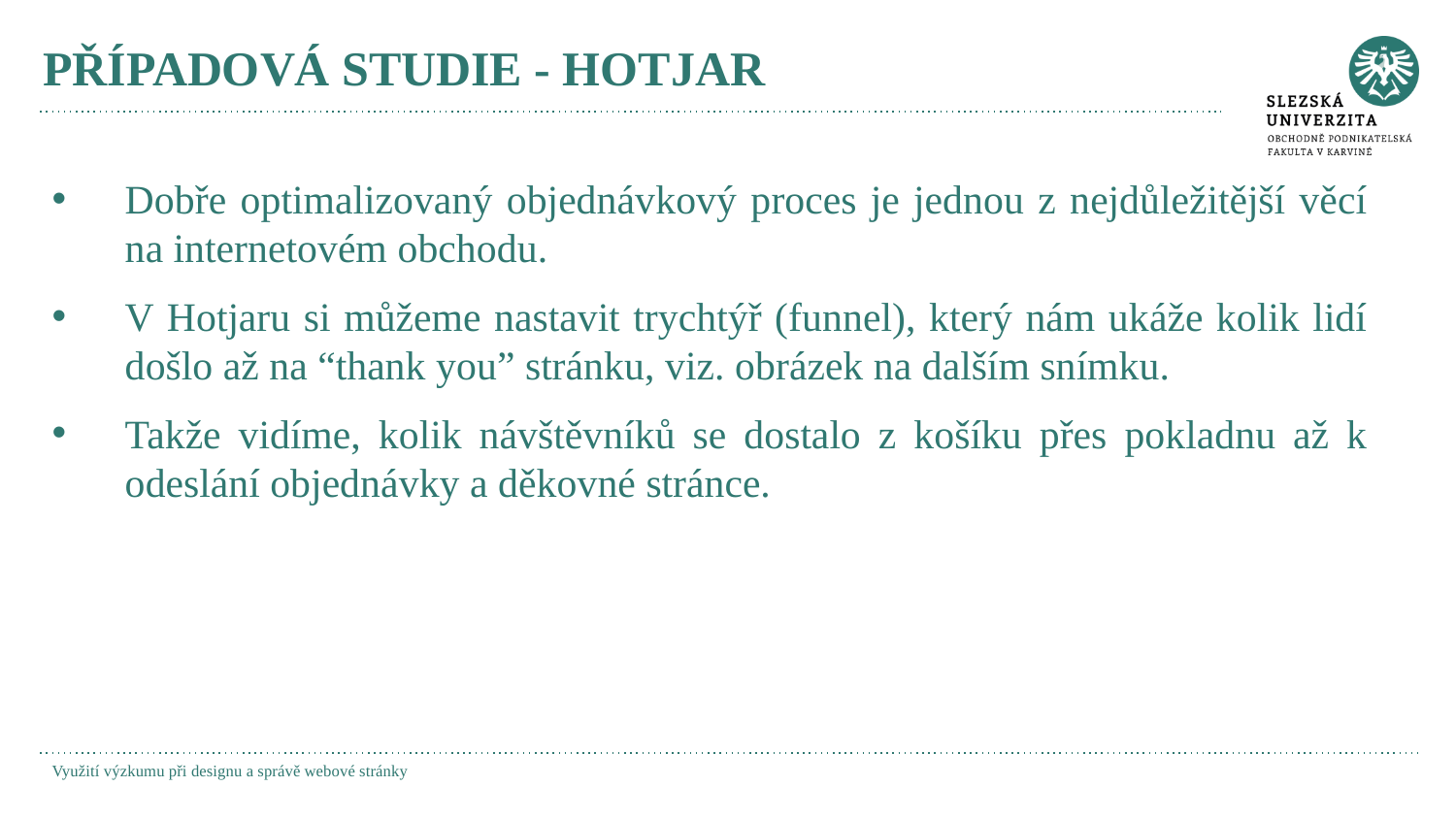

# PŘÍPADOVÁ STUDIE - HOTJAR
Dobře optimalizovaný objednávkový proces je jednou z nejdůležitější věcí na internetovém obchodu.
V Hotjaru si můžeme nastavit trychtýř (funnel), který nám ukáže kolik lidí došlo až na “thank you” stránku, viz. obrázek na dalším snímku.
Takže vidíme, kolik návštěvníků se dostalo z košíku přes pokladnu až k odeslání objednávky a děkovné stránce.

Využití výzkumu při designu a správě webové stránky